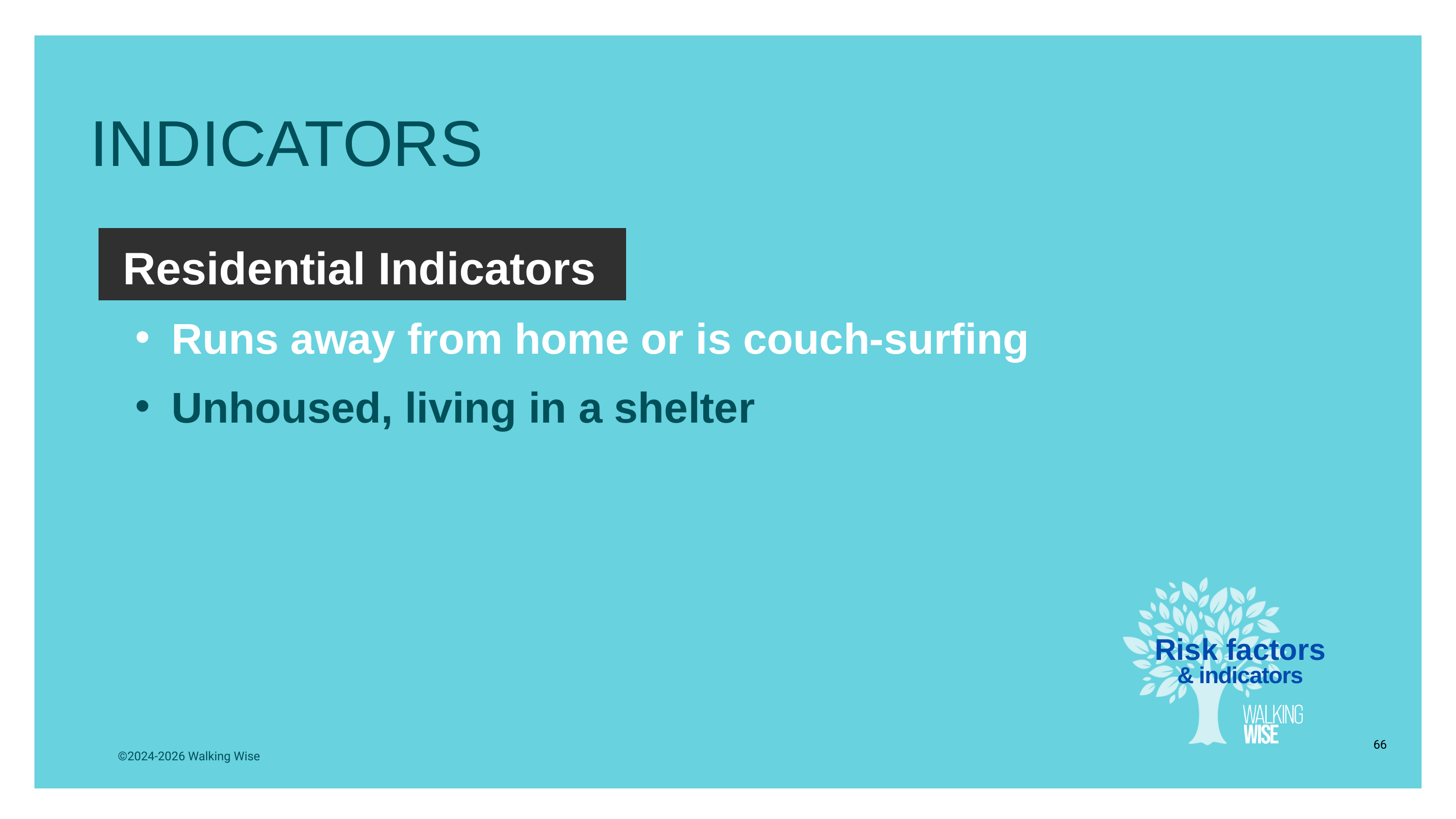

INDICATORS

Residential Indicators
Runs away from home or is couch-surfing
Unhoused, living in a shelter

Risk factors
& indicators

66
©2024-2026 Walking Wise